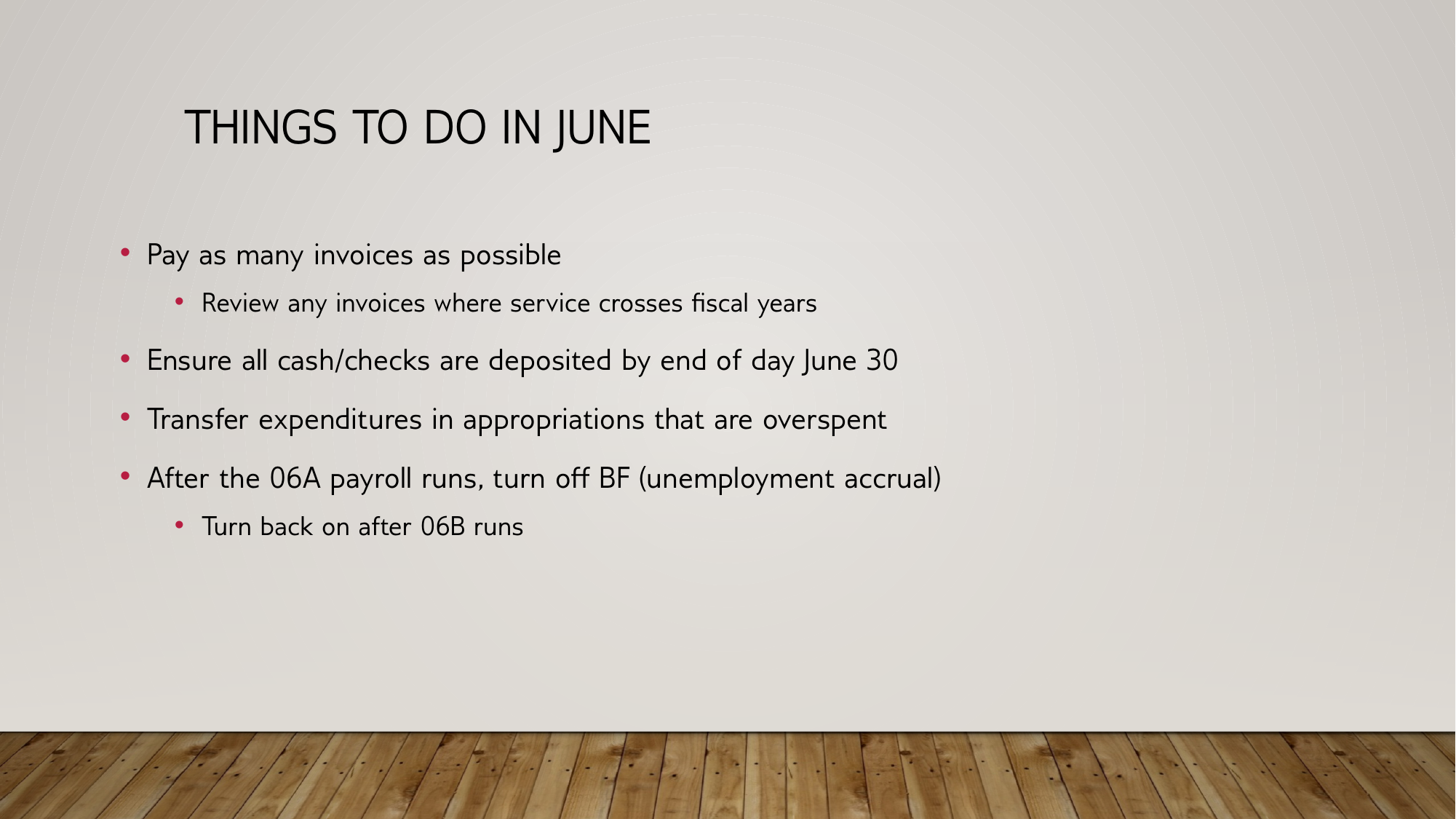

# Things to do in june
Pay as many invoices as possible
Review any invoices where service crosses fiscal years
Ensure all cash/checks are deposited by end of day June 30
Transfer expenditures in appropriations that are overspent
After the 06A payroll runs, turn off BF (unemployment accrual)
Turn back on after 06B runs